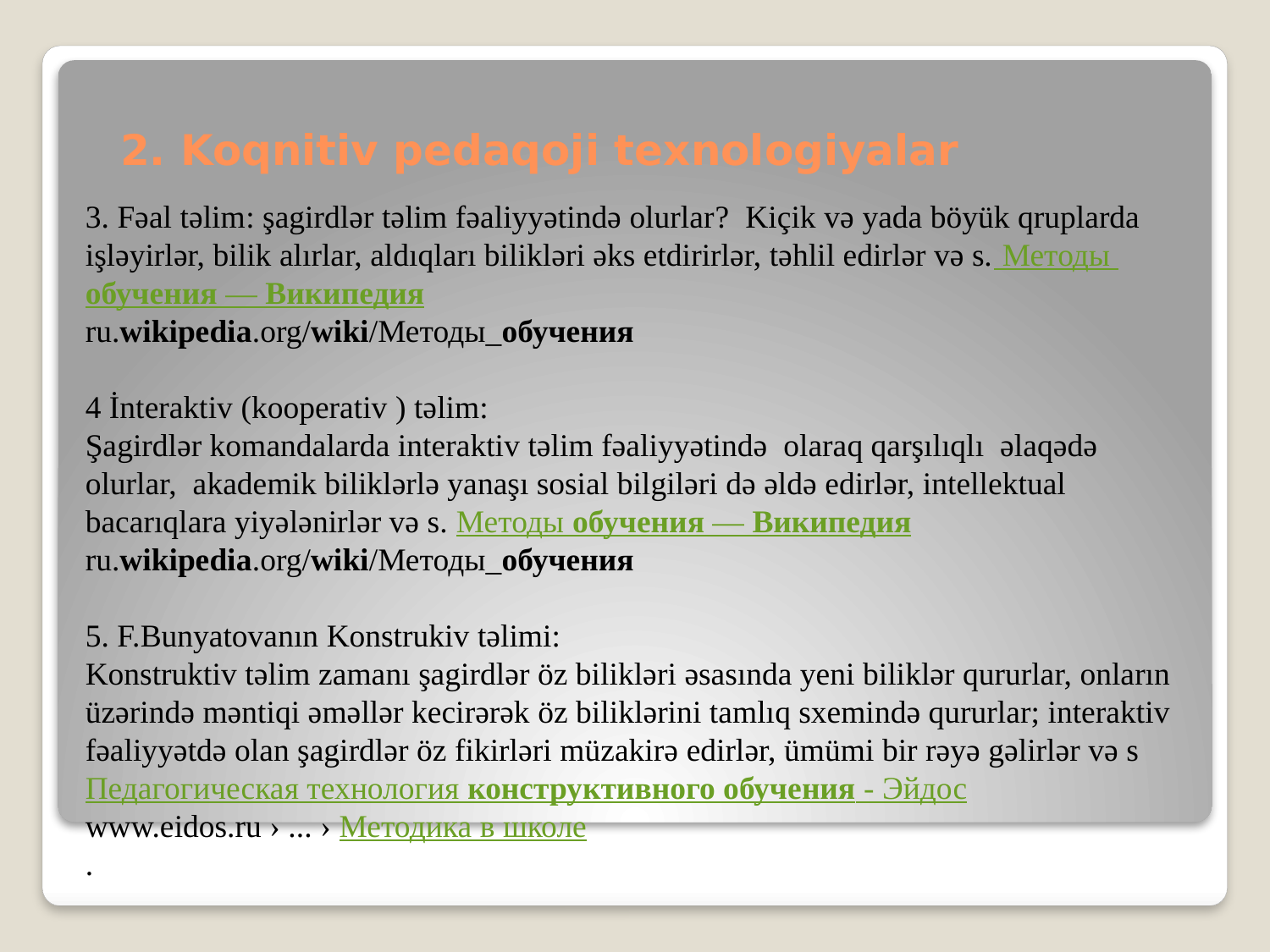

# 2. Koqnitiv pedaqoji texnologiyalar
3. Fəal təlim: şagirdlər təlim fəaliyyətində olurlar?  Kiçik və yada böyük qruplarda işləyirlər, bilik alırlar, aldıqları bilikləri əks etdirirlər, təhlil edirlər və s. Методы обучения — Википедия
ru.wikipedia.org/wiki/Методы_обучения

4 İnteraktiv (kooperativ ) təlim:
Şagirdlər komandalarda interaktiv təlim fəaliyyətində  olaraq qarşılıqlı  əlaqədə olurlar,  akademik biliklərlə yanaşı sosial bilgiləri də əldə edirlər, intellektual bacarıqlara yiyələnirlər və s. Методы обучения — Википедия
ru.wikipedia.org/wiki/Методы_обучения

5. F.Bunyatovanın Konstrukiv təlimi:
Konstruktiv təlim zamanı şagirdlər öz bilikləri əsasında yeni biliklər qururlar, onların üzərində məntiqi əməllər kecirərək öz biliklərini tamlıq sxemində qururlar; interaktiv fəaliyyətdə olan şagirdlər öz fikirləri müzakirə edirlər, ümümi bir rəyə gəlirlər və sПедагогическая технология конструктивного обучения - Эйдос
www.eidos.ru › ... › Методика в школе
.